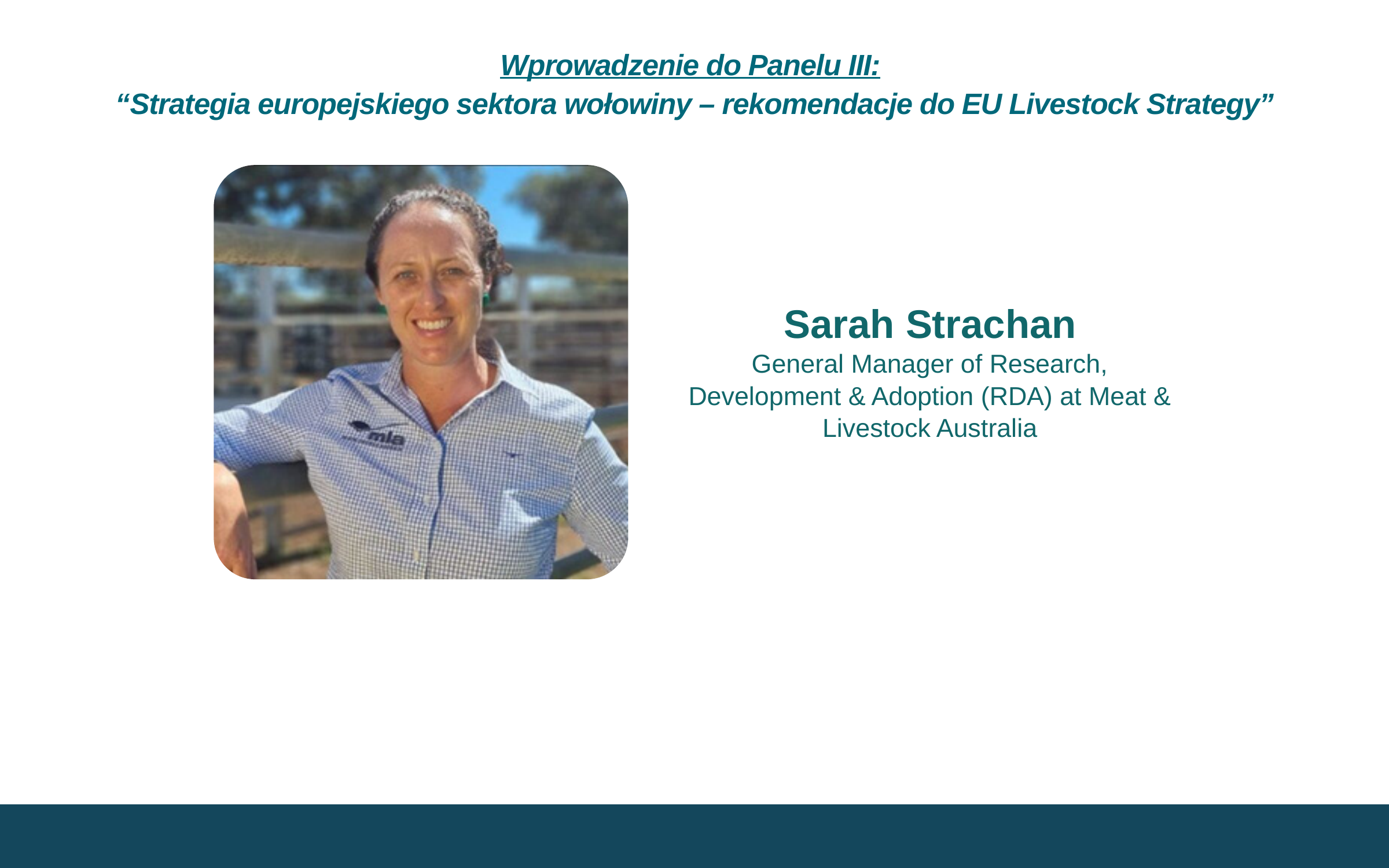

Wprowadzenie do Panelu III:
“Strategia europejskiego sektora wołowiny – rekomendacje do EU Livestock Strategy”

Sarah Strachan
General Manager of Research, Development & Adoption (RDA) at Meat & Livestock Australia